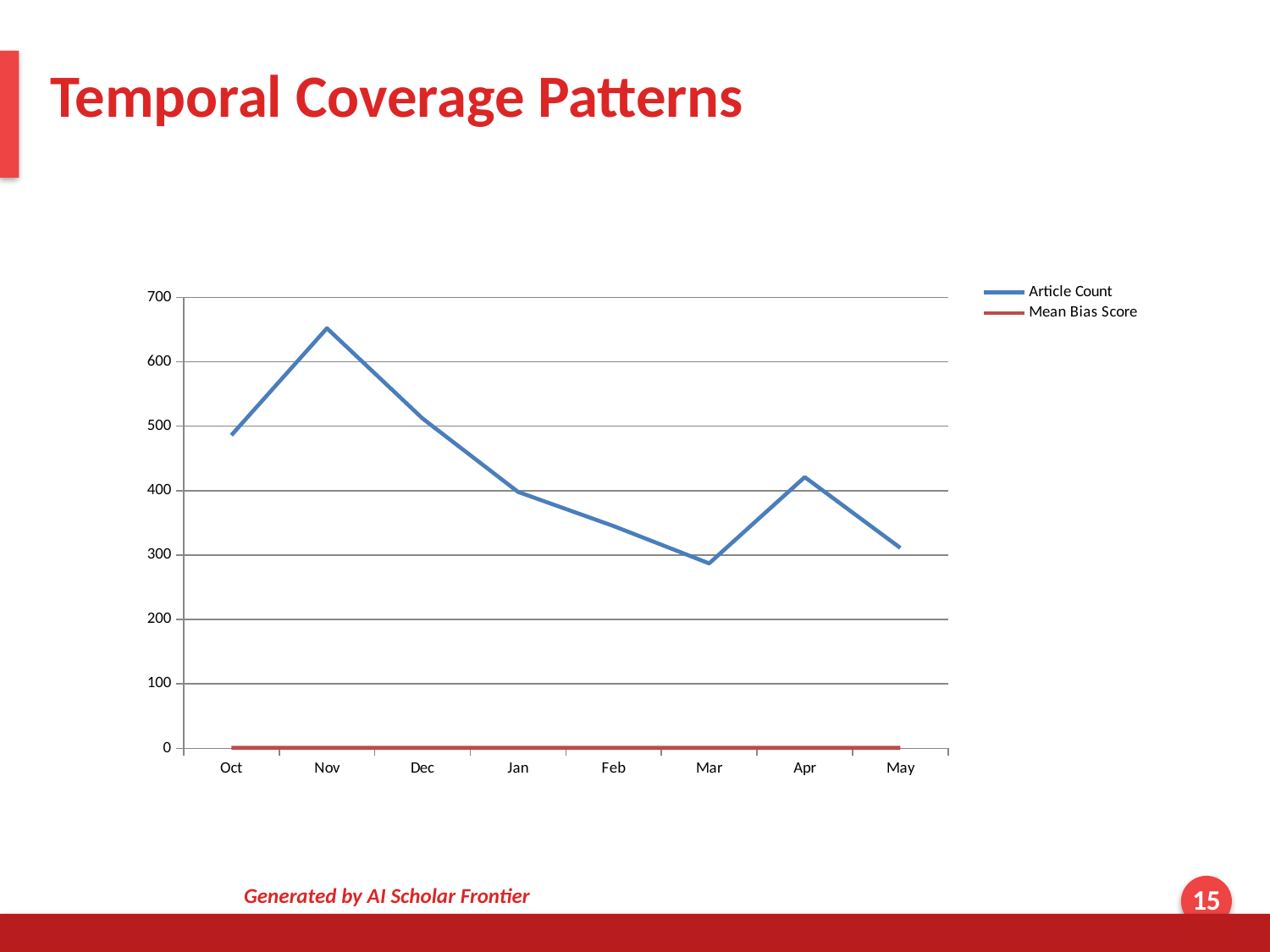

Temporal Coverage Patterns

### Chart

| Category | Article Count | Mean Bias Score |
|---|---|---|
| Oct | 486.0 | 0.78 |
| Nov | 652.0 | 0.81 |
| Dec | 512.0 | 0.8 |
| Jan | 398.0 | 0.76 |
| Feb | 345.0 | 0.74 |
| Mar | 287.0 | 0.73 |
| Apr | 421.0 | 0.75 |
| May | 311.0 | 0.74 |
Generated by AI Scholar Frontier

15